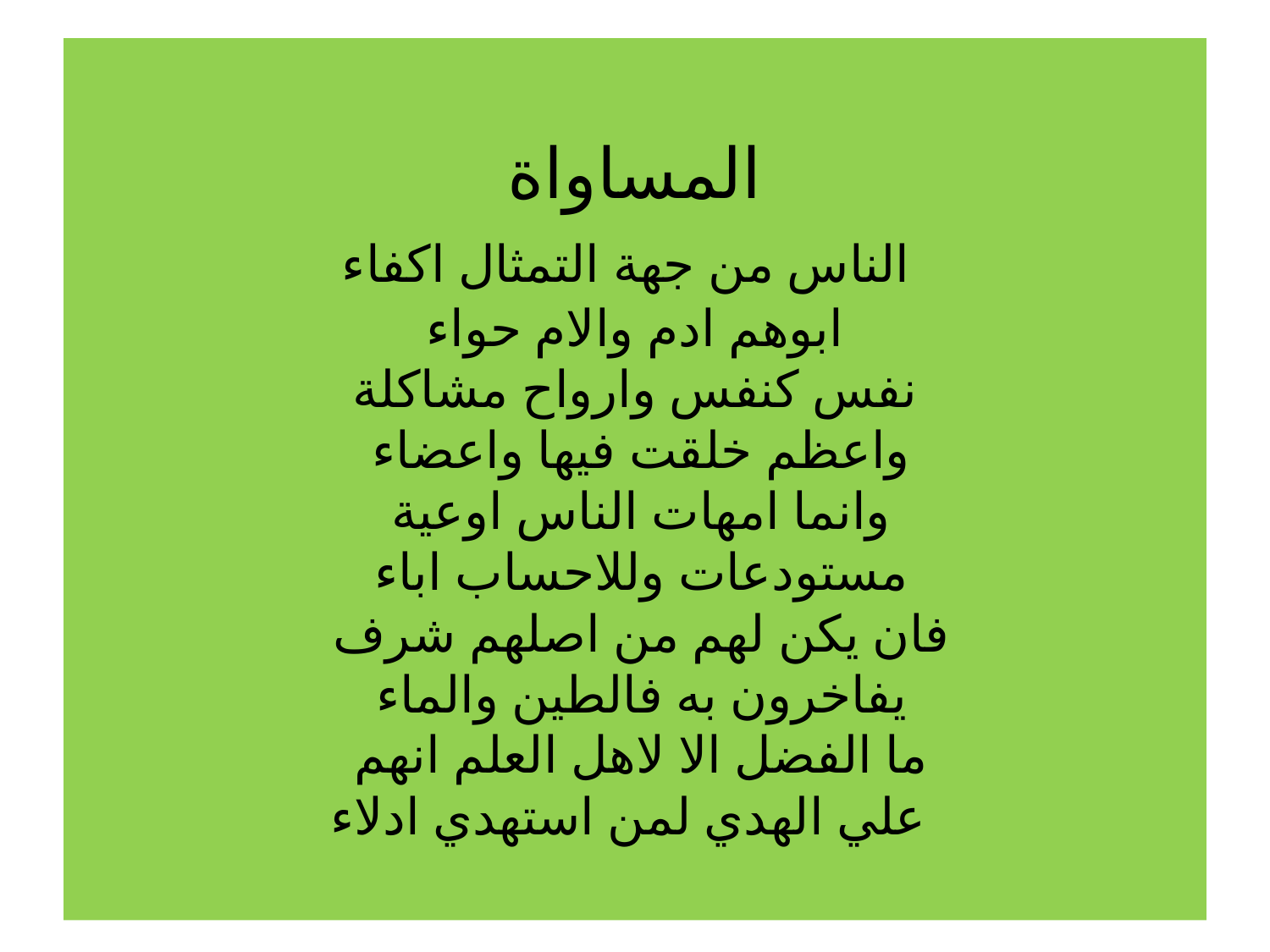

# المساواة الناس من جهة التمثال اكفاء ابوهم ادم والام حواء نفس كنفس وارواح مشاكلة واعظم خلقت فيها واعضاء وانما امهات الناس اوعية مستودعات وللاحساب اباء فان يكن لهم من اصلهم شرف يفاخرون به فالطين والماء ما الفضل الا لاهل العلم انهم علي الهدي لمن استهدي ادلاء